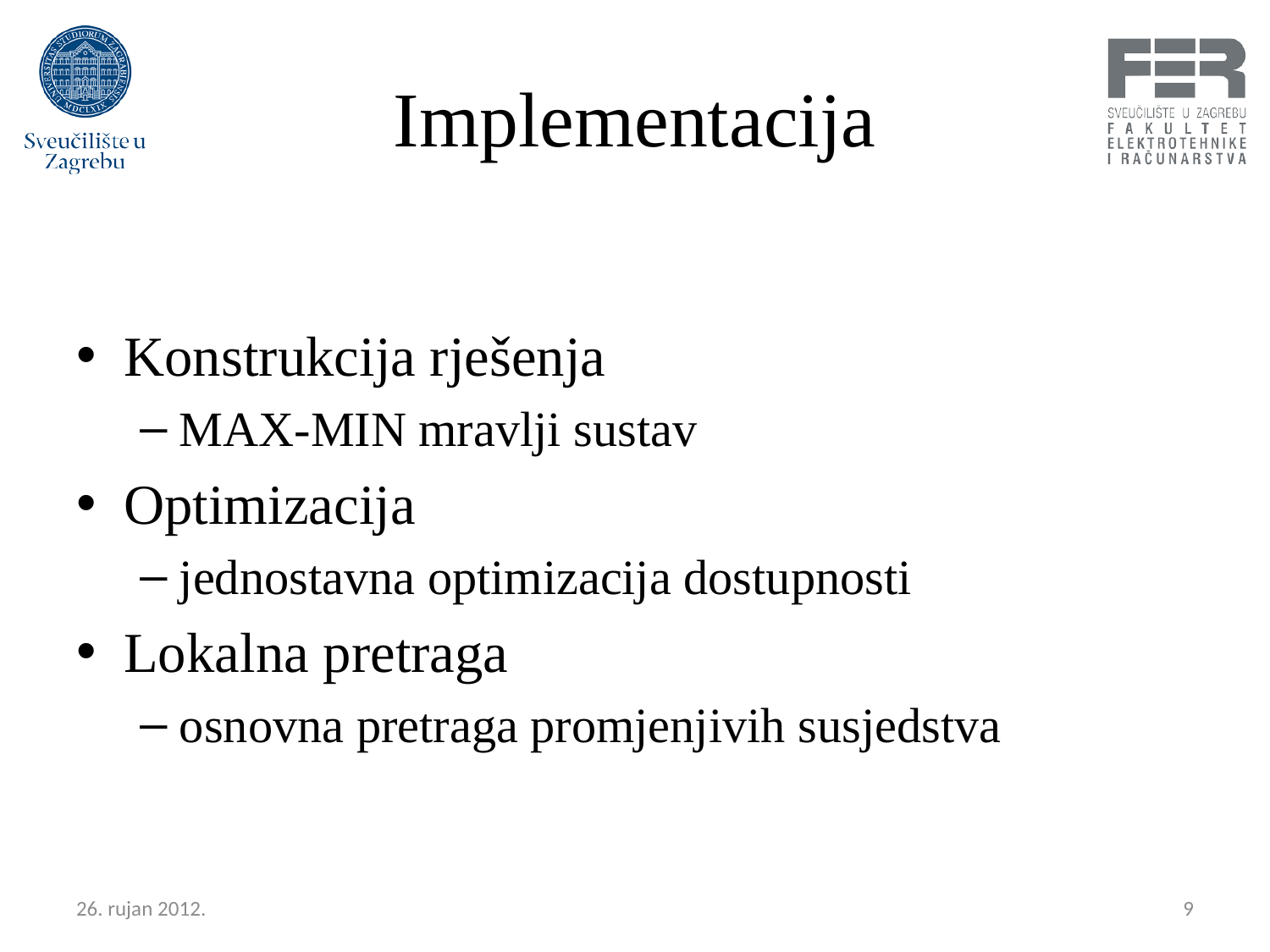

# Implementacija
Konstrukcija rješenja
MAX-MIN mravlji sustav
Optimizacija
jednostavna optimizacija dostupnosti
Lokalna pretraga
osnovna pretraga promjenjivih susjedstva
26. rujan 2012.
9